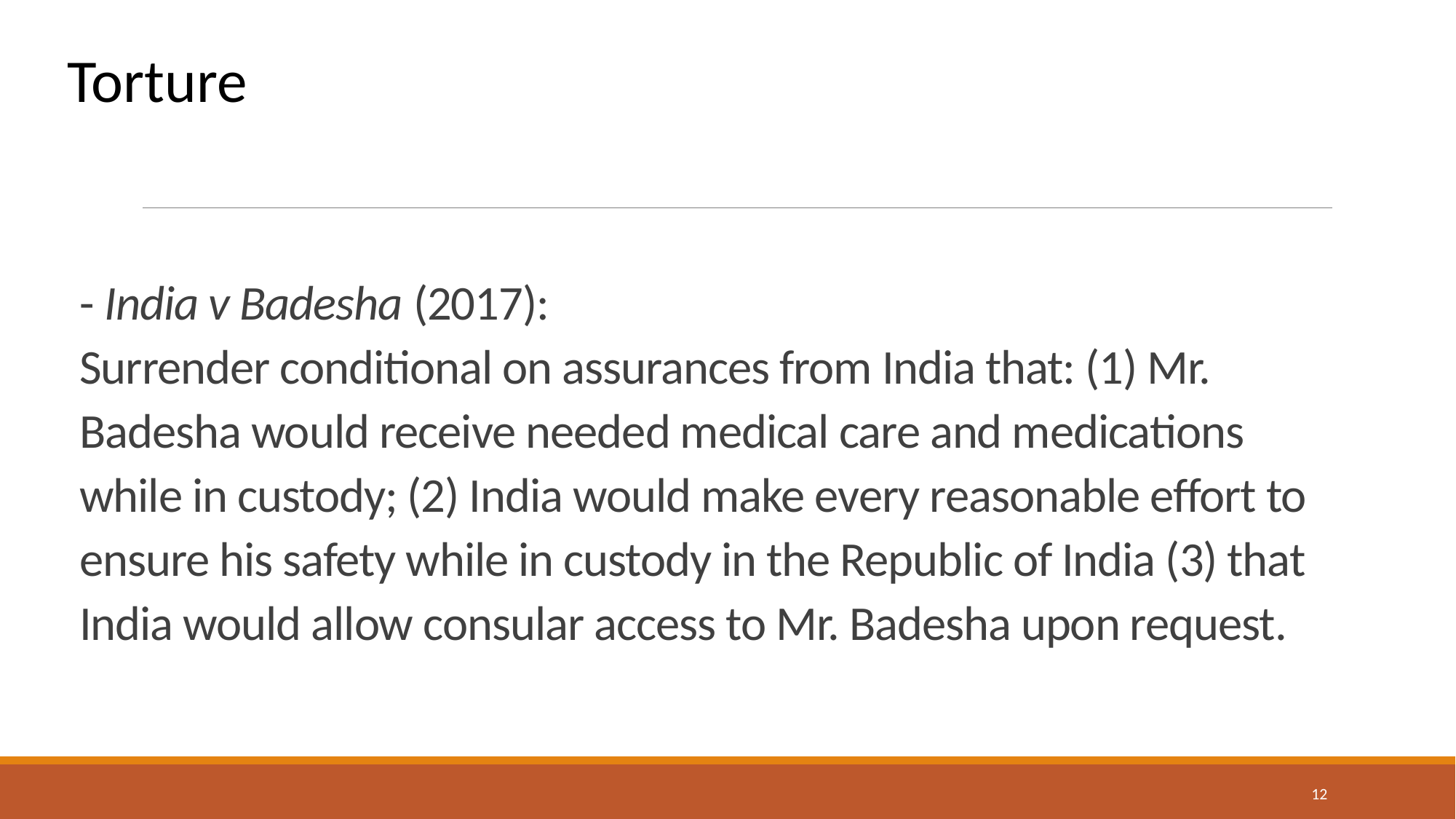

Torture
# - India v Badesha (2017): Surrender conditional on assurances from India that: (1) Mr. Badesha would receive needed medical care and medications while in custody; (2) India would make every reasonable effort to ensure his safety while in custody in the Republic of India (3) that India would allow consular access to Mr. Badesha upon request.
12